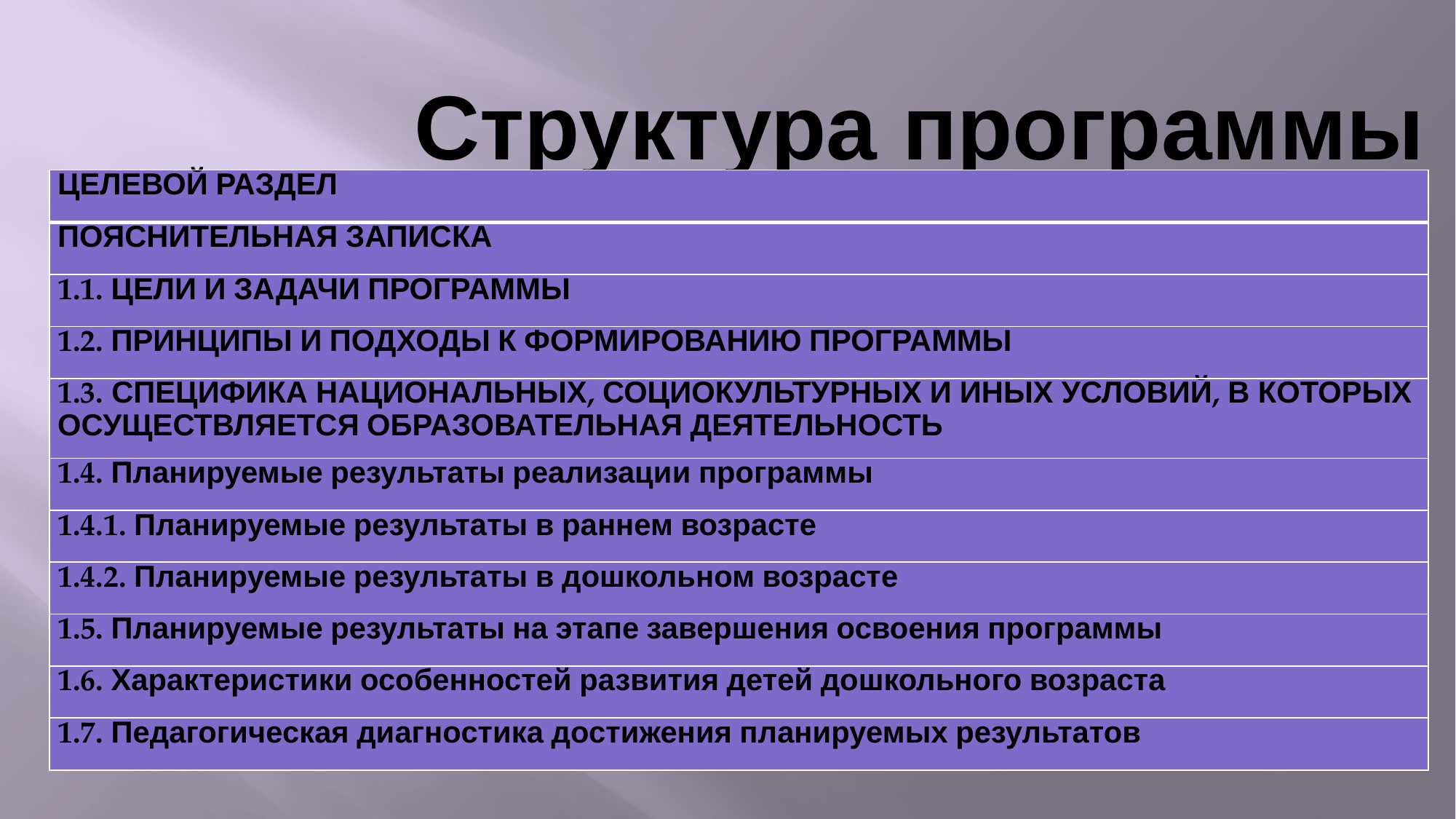

# Структура программы
| ЦЕЛЕВОЙ РАЗДЕЛ |
| --- |
| ПОЯСНИТЕЛЬНАЯ ЗАПИСКА |
| 1.1. Цели и задачи программы |
| 1.2. Принципы и подходы к формированию программы |
| 1.3. Специфика национальных, социокультурных и иных условий, в которых осуществляется образовательная деятельность |
| 1.4. Планируемые результаты реализации программы |
| 1.4.1. Планируемые результаты в раннем возрасте |
| 1.4.2. Планируемые результаты в дошкольном возрасте |
| 1.5. Планируемые результаты на этапе завершения освоения программы |
| 1.6. Характеристики особенностей развития детей дошкольного возраста |
| 1.7. Педагогическая диагностика достижения планируемых результатов |